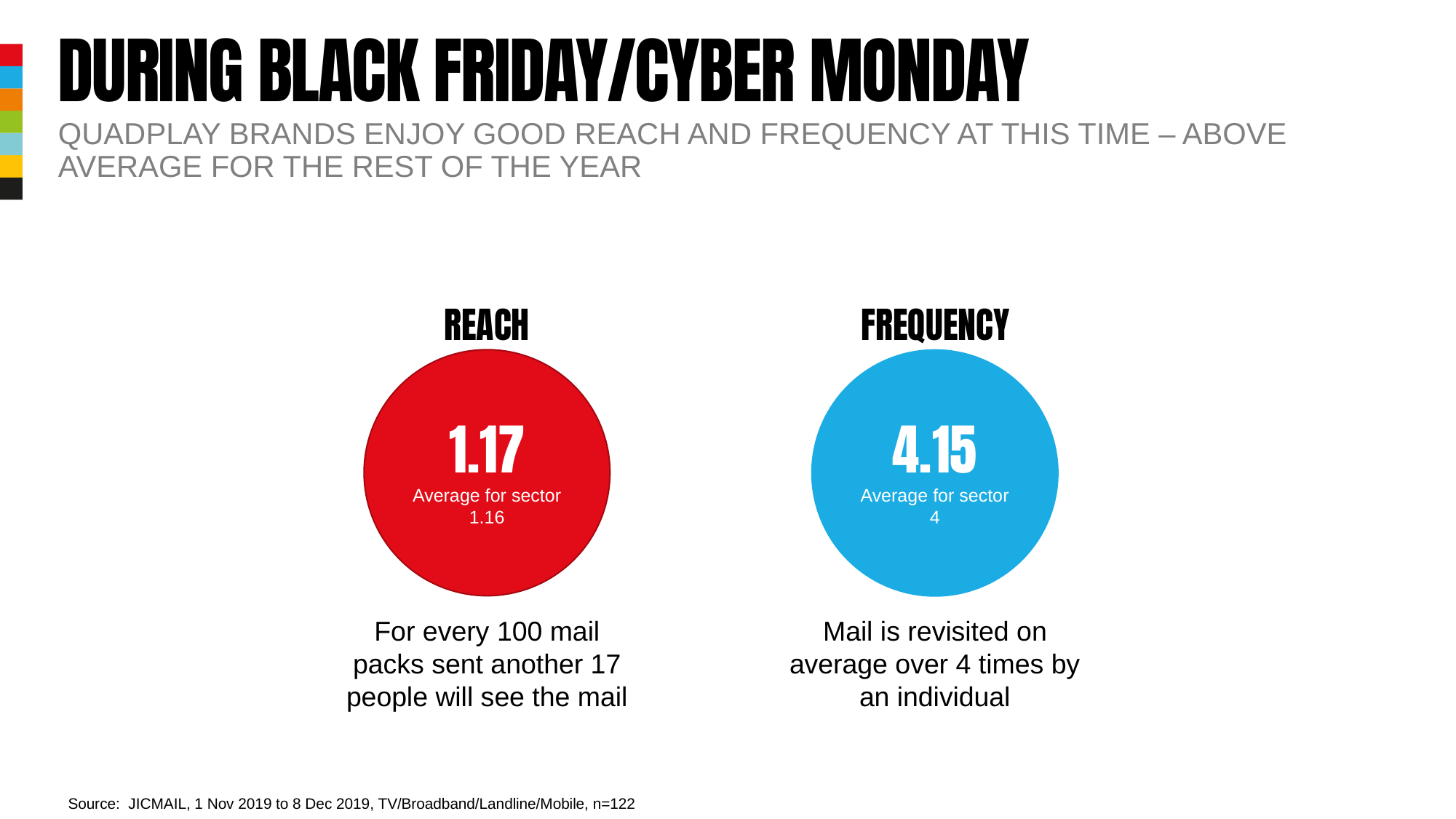

# During black Friday/cyber monday
Quadplay brands enjoy good reach and frequency at this time – above average for the rest of the year
REACH
FREQUENCY
1.17
Average for sector 1.16
4.15
Average for sector 4
For every 100 mail packs sent another 17 people will see the mail
Mail is revisited on average over 4 times by an individual
Source:  JICMAIL, 1 Nov 2019 to 8 Dec 2019, TV/Broadband/Landline/Mobile, n=122